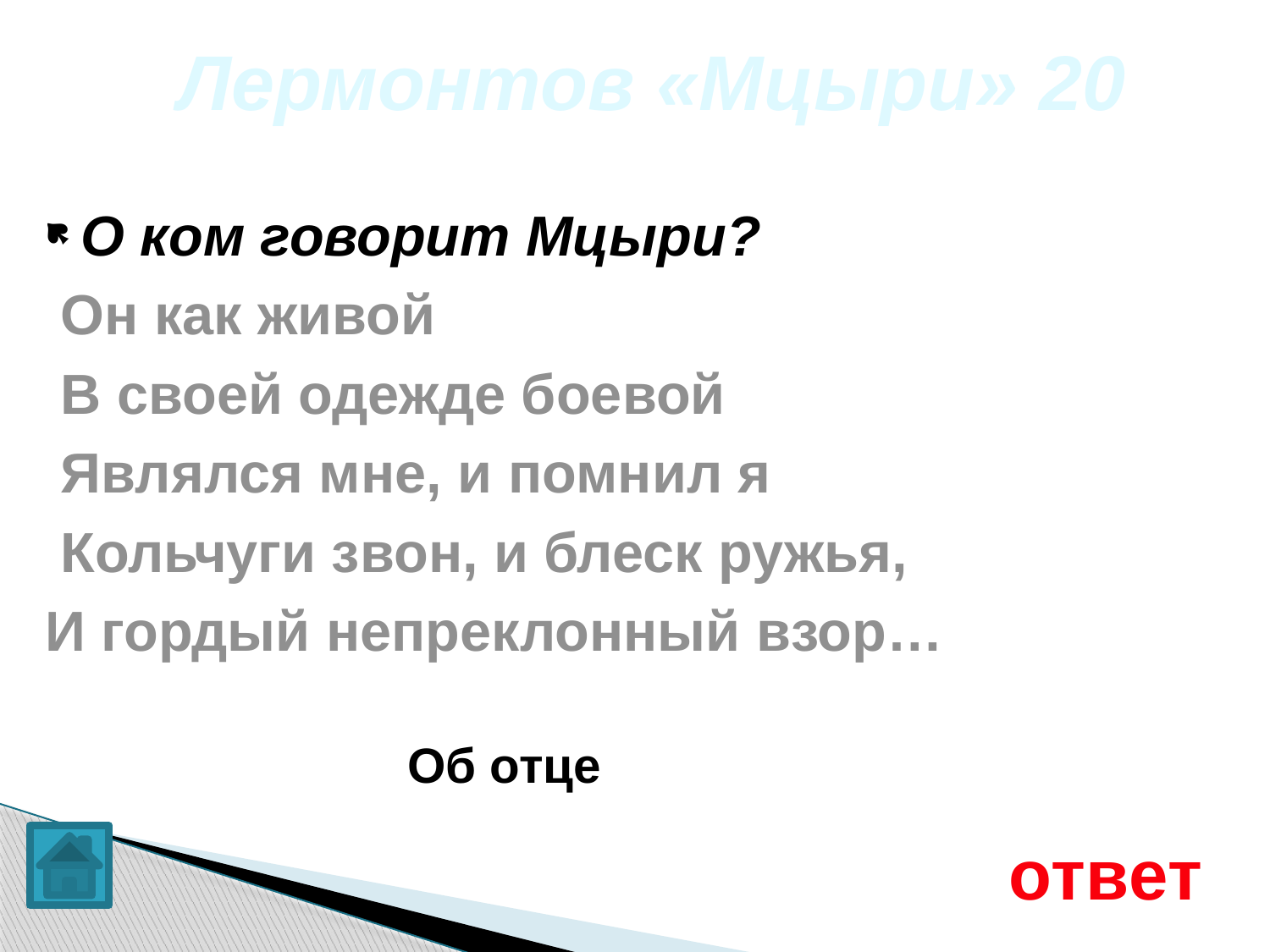

# Лермонтов «Мцыри» 20
О ком говорит Мцыри?
 Он как живой
 В своей одежде боевой
 Являлся мне, и помнил я
 Кольчуги звон, и блеск ружья,
И гордый непреклонный взор…
Об отце
ответ